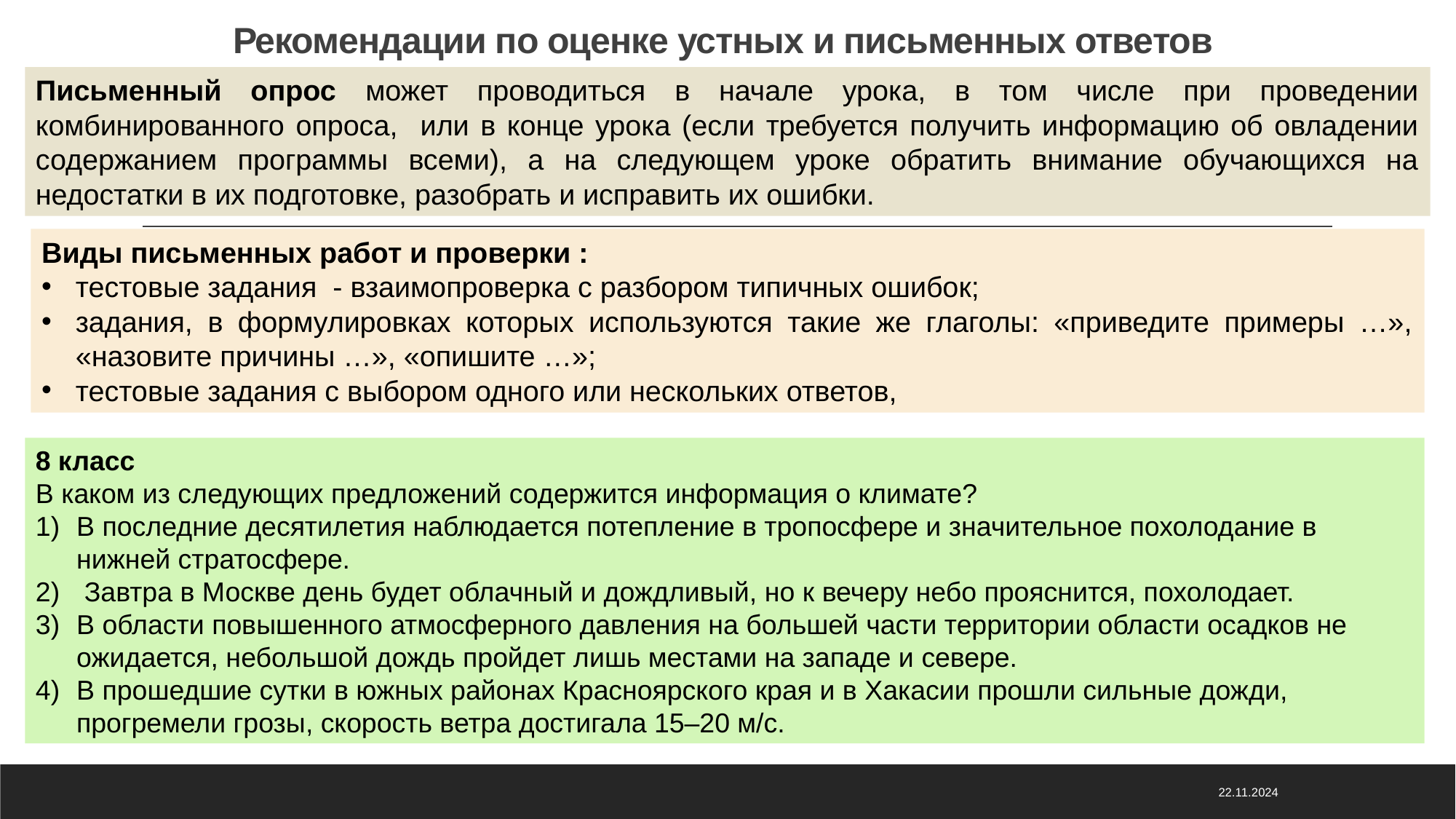

# Рекомендации по оценке устных и письменных ответов
Письменный опрос может проводиться в начале урока, в том числе при проведении комбинированного опроса,  или в конце урока (если требуется получить информацию об овладении содержанием программы всеми), а на следующем уроке обратить внимание обучающихся на недостатки в их подготовке, разобрать и исправить их ошибки.
Виды письменных работ и проверки :
тестовые задания  - взаимопроверка с разбором типичных ошибок;
задания, в формулировках которых используются такие же глаголы: «приведите примеры …», «назовите причины …», «опишите …»;
тестовые задания с выбором одного или нескольких ответов,
8 класс
В каком из следующих предложений содержится информация о климате?
В последние десятилетия наблюдается потепление в тропосфере и значительное похолодание в нижней стратосфере.
 Завтра в Москве день будет облачный и дождливый, но к вечеру небо прояснится, похолодает.
В области повышенного атмосферного давления на большей части территории области осадков не ожидается, небольшой дождь пройдет лишь местами на западе и севере.
В прошедшие сутки в южных районах Красноярского края и в Хакасии прошли сильные дожди, прогремели грозы, скорость ветра достигала 15–20 м/с.
22.11.2024